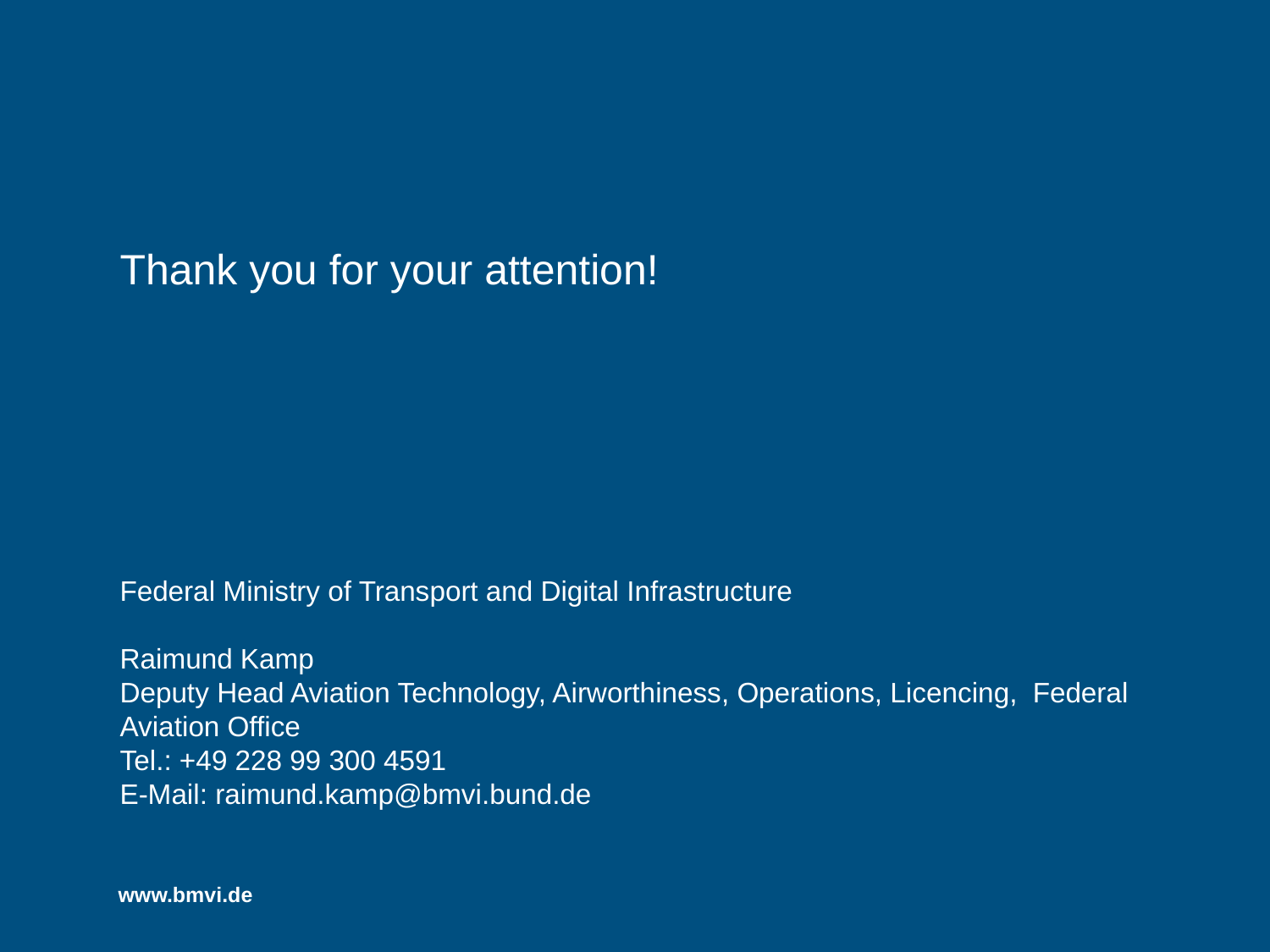

# Thank you for your attention!
Federal Ministry of Transport and Digital Infrastructure

Raimund Kamp
Deputy Head Aviation Technology, Airworthiness, Operations, Licencing,  Federal Aviation Office
Tel.: +49 228 99 300 4591
E-Mail: raimund.kamp@bmvi.bund.de